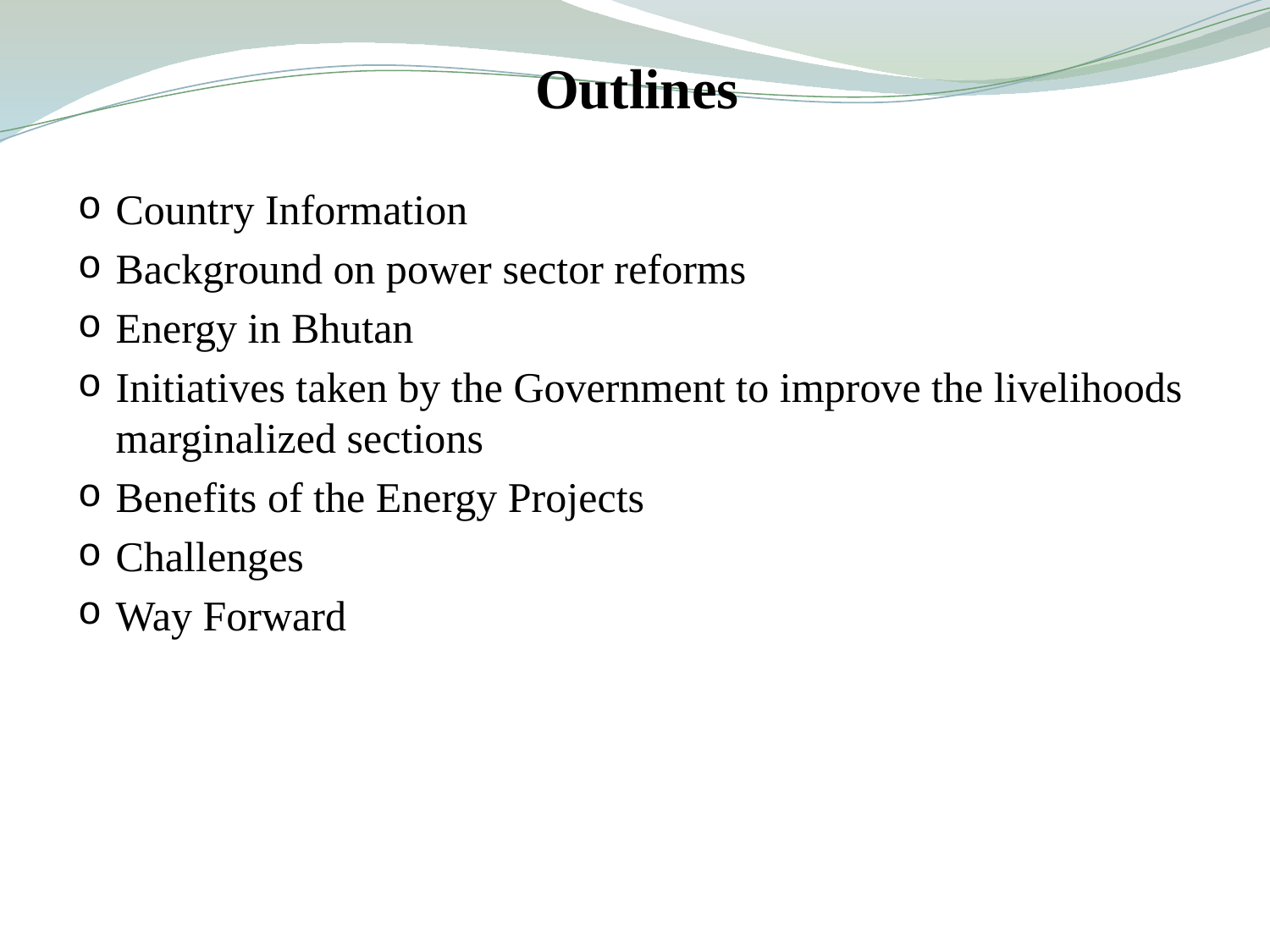

Outlines
Country Information
Background on power sector reforms
Energy in Bhutan
Initiatives taken by the Government to improve the livelihoods marginalized sections
Benefits of the Energy Projects
Challenges
Way Forward